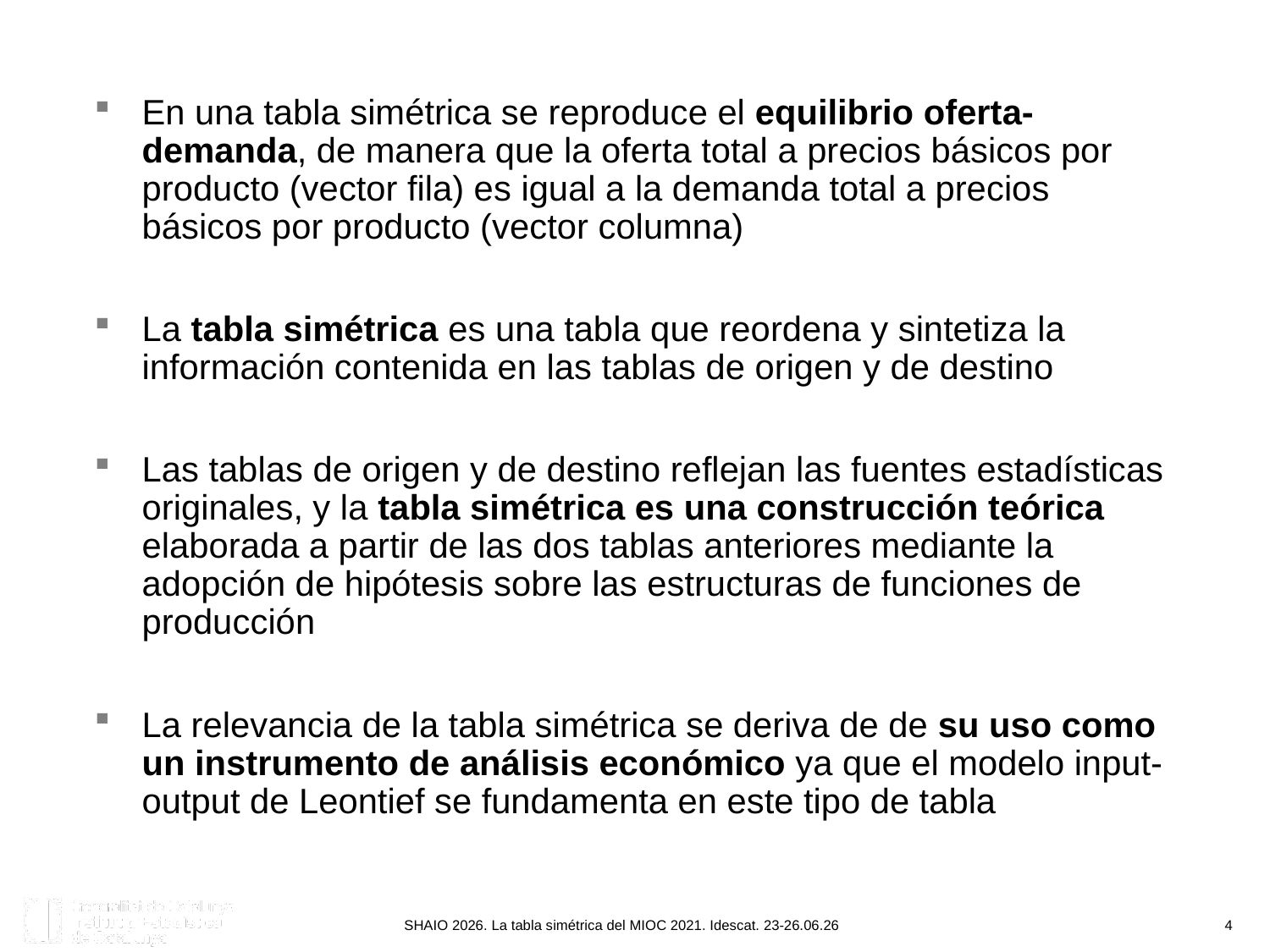

#

En una tabla simétrica se reproduce el equilibrio oferta-demanda, de manera que la oferta total a precios básicos por producto (vector fila) es igual a la demanda total a precios básicos por producto (vector columna)

La tabla simétrica es una tabla que reordena y sintetiza la información contenida en las tablas de origen y de destino

Las tablas de origen y de destino reflejan las fuentes estadísticas originales, y la tabla simétrica es una construcción teórica elaborada a partir de las dos tablas anteriores mediante la adopción de hipótesis sobre las estructuras de funciones de producción

La relevancia de la tabla simétrica se deriva de de su uso como un instrumento de análisis económico ya que el modelo input-output de Leontief se fundamenta en este tipo de tabla
SHAIO 2026
SHAIO 2026. La tabla simétrica del MIOC 2021. Idescat. 23-26.06.26
4